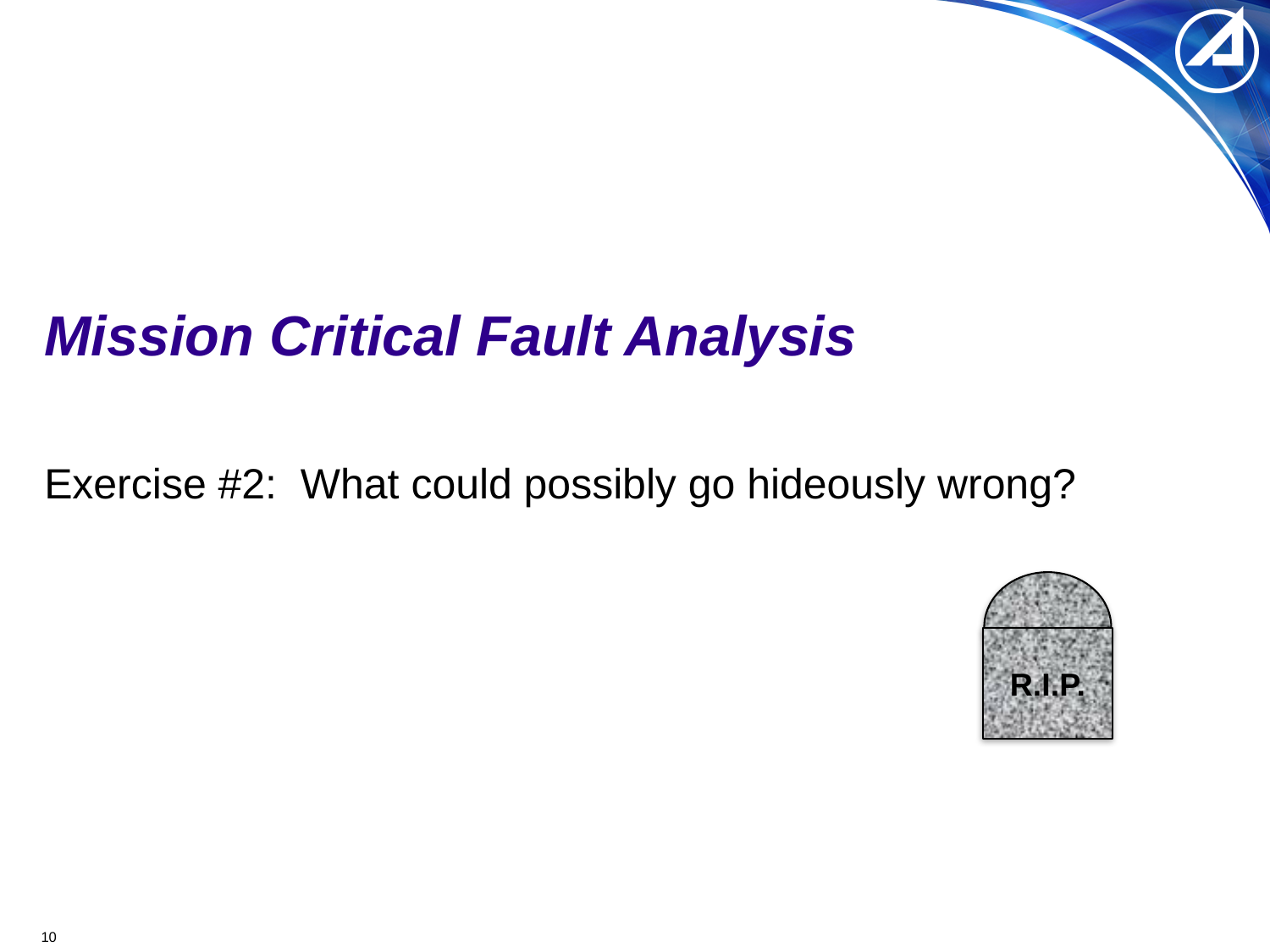

# Mission Critical Fault Analysis
Exercise #2:  What could possibly go hideously wrong?

R.I.P.